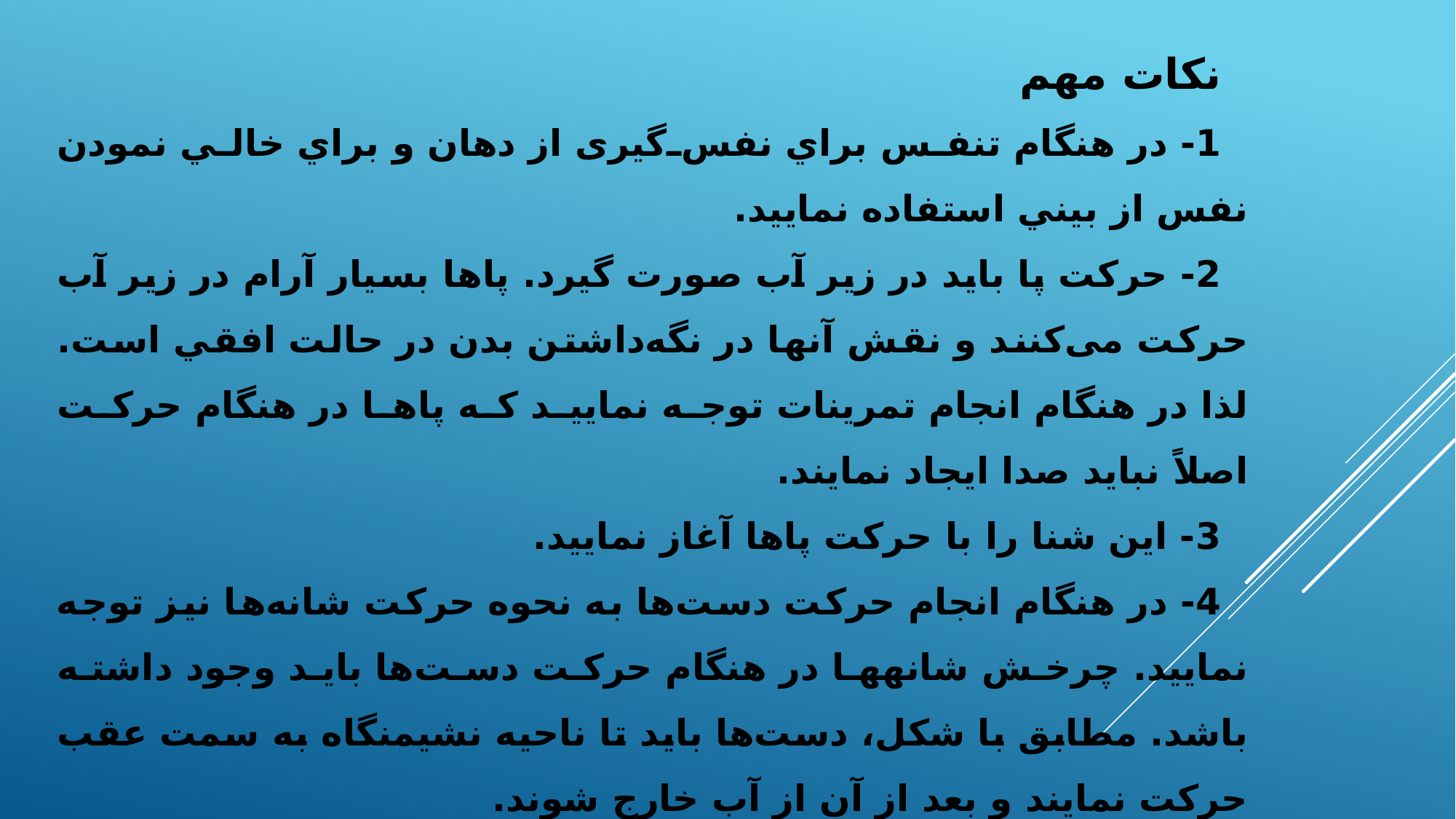

نكات مهم
1- در هنگام تنفس براي نفس‌گیری از دهان و براي خالي نمودن نفس از بيني استفاده نماييد.
2- حركت پا بايد در زير آب صورت گيرد. پاها بسيار آرام در زير آب حركت می‌کنند و نقش آنها در نگه‌داشتن بدن در حالت افقي است. لذا در هنگام انجام تمرينات توجه نماييد كه پاها در هنگام حركت اصلاً نبايد صدا ايجاد نمايند.
3- اين شنا را با حركت پاها آغاز نماييد.
4- در هنگام انجام حركت دست‌ها به نحوه حركت شانه‌ها نيز توجه نماييد. چرخش شانه­ها در هنگام حركت دست‌ها بايد وجود داشته باشد. مطابق با شكل، دست‌ها بايد تا ناحيه نشيمنگاه به سمت عقب حركت نمايند و بعد از آن از آب خارج شوند.
5- دست در زير آب مانند پارو می‌باشد. لذا انگشتان دست در زير دست بايد به هم چسبيده باشند.